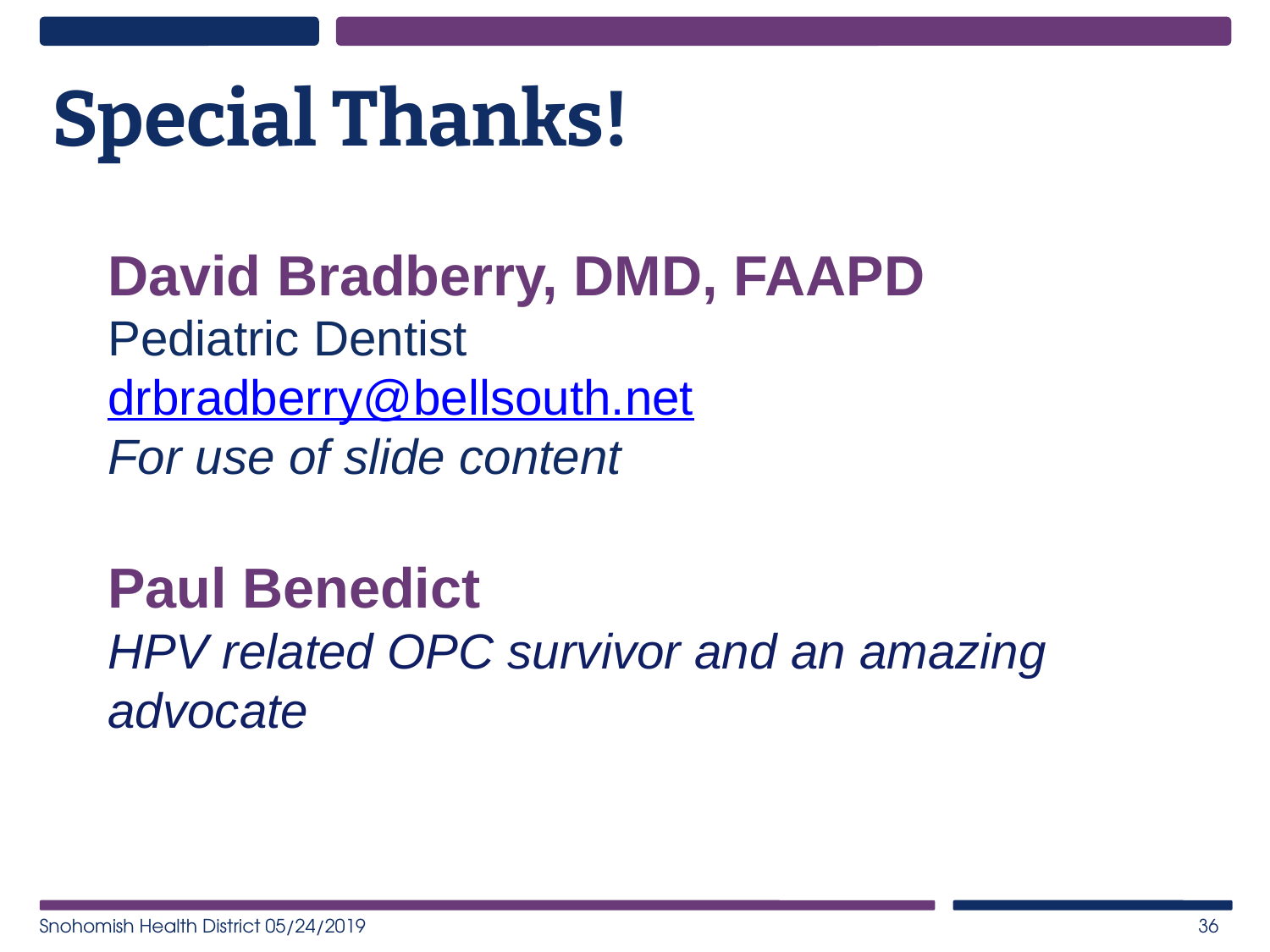

# Special Thanks!
David Bradberry, DMD, FAAPD
Pediatric Dentist
drbradberry@bellsouth.net
For use of slide content

Paul Benedict
HPV related OPC survivor and an amazing advocate
Snohomish Health District 05/24/2019
36